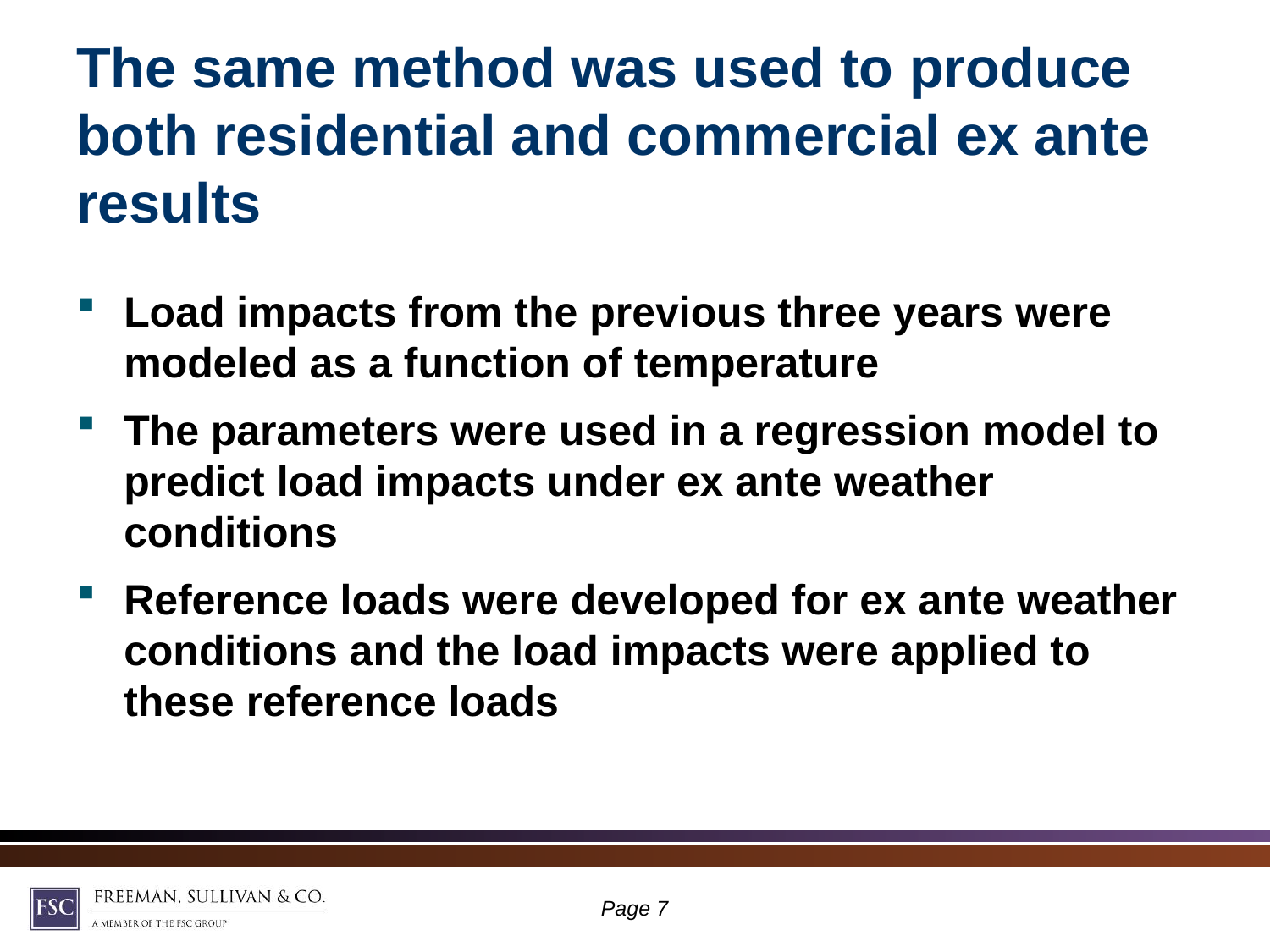

# The same method was used to produce both residential and commercial ex ante results
Load impacts from the previous three years were modeled as a function of temperature
The parameters were used in a regression model to predict load impacts under ex ante weather conditions
Reference loads were developed for ex ante weather conditions and the load impacts were applied to these reference loads
Page 7